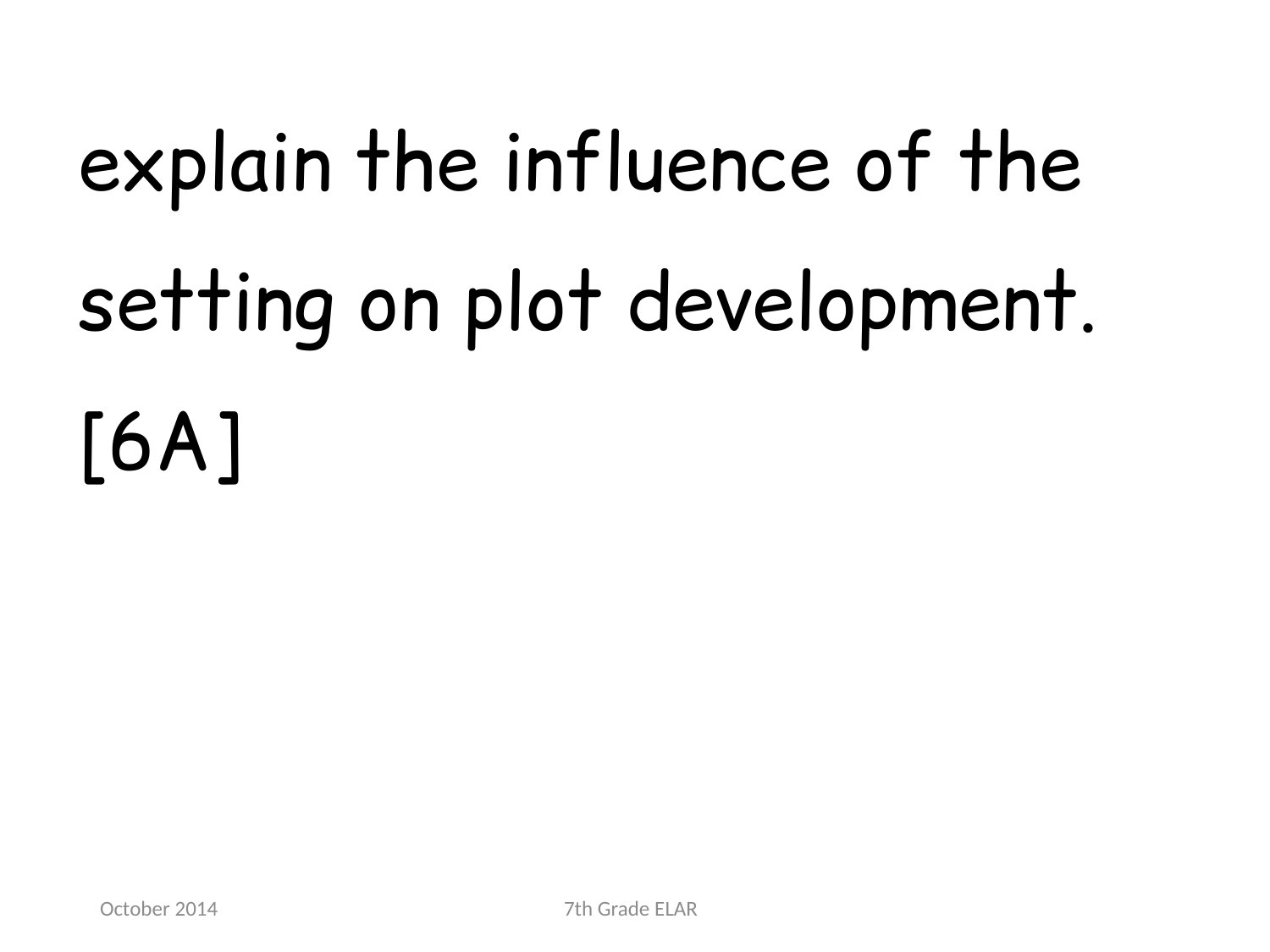

explain the influence of the setting on plot development.[6A]
October 2014
7th Grade ELAR